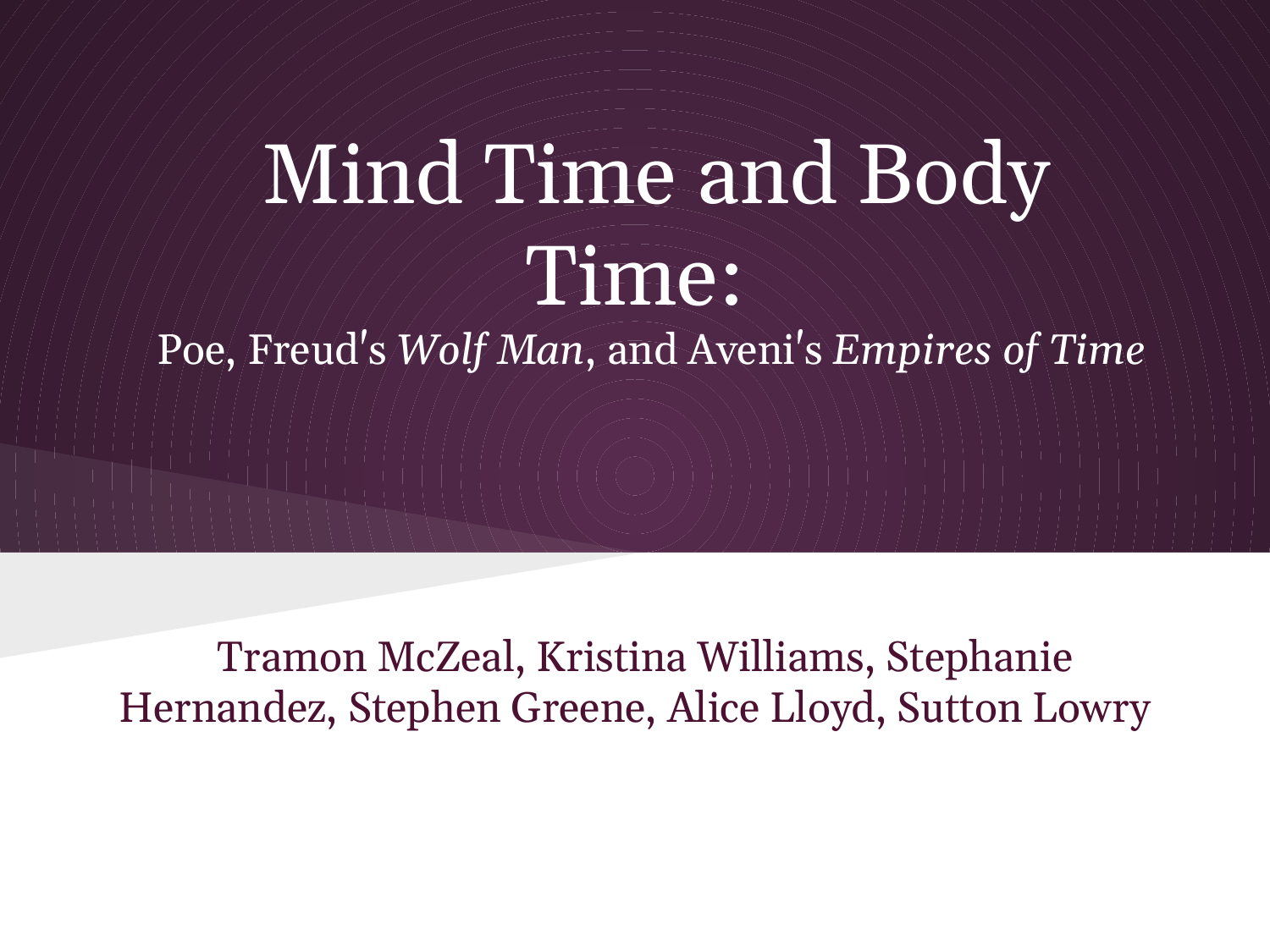

# Mind Time and Body Time:
Poe, Freud's Wolf Man, and Aveni's Empires of Time
Tramon McZeal, Kristina Williams, Stephanie Hernandez, Stephen Greene, Alice Lloyd, Sutton Lowry